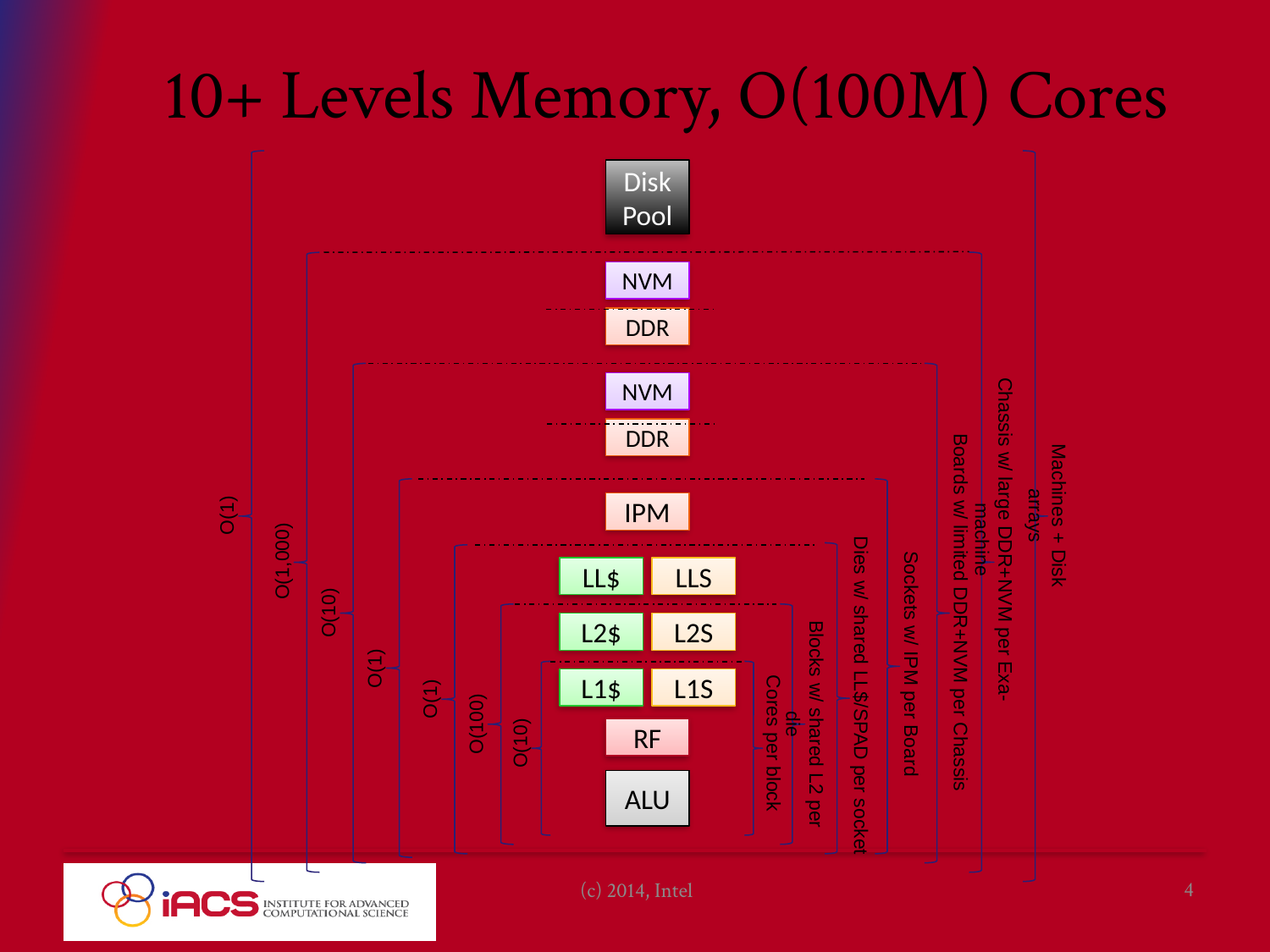

# 10+ Levels Memory, O(100M) Cores

Disk
Pool

NVM
DDR

NVM
DDR

IPM
Machines + Disk arrays
O(1)
Chassis w/ large DDR+NVM per Exa-machine

O(1,000)

LL$
LLS
Boards w/ limited DDR+NVM per Chassis
O(10)

L2$
L2S
Sockets w/ IPM per Board
O(1)

L1$
L1S
Dies w/ shared LL$/SPAD per socket
O(1)
Blocks w/ shared L2 per die
O(100)
RF
Cores per block
O(10)
ALU
(c) 2014, Intel
4